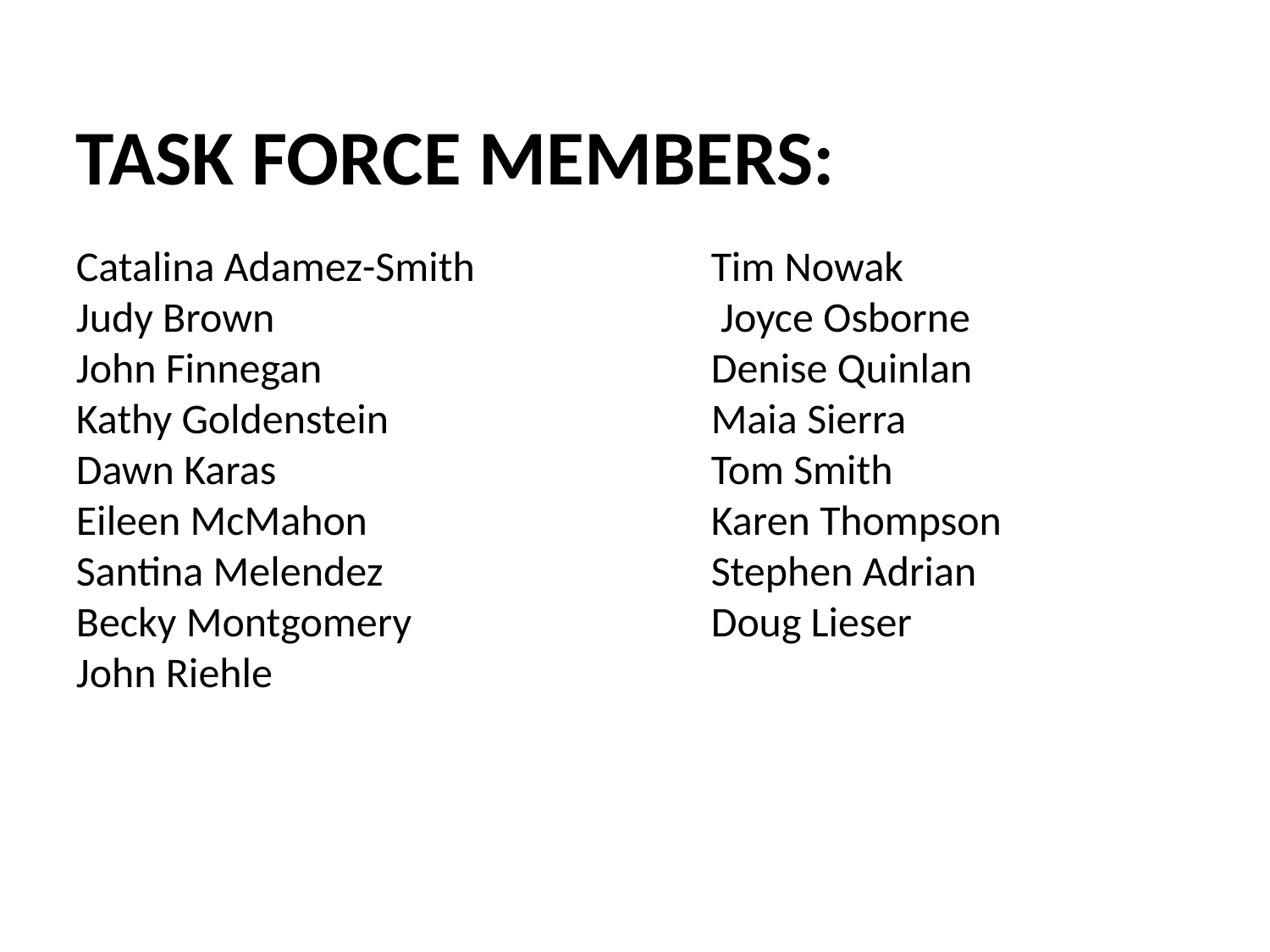

TASK FORCE MEMBERS:

Catalina Adamez-Smith         		Tim Nowak
Judy Brown				 Joyce Osborne
John Finnegan				Denise Quinlan
Kathy Goldenstein			Maia Sierra
Dawn Karas				Tom Smith
Eileen McMahon			Karen Thompson
Santina Melendez			Stephen Adrian
Becky Montgomery			Doug Lieser
John Riehle